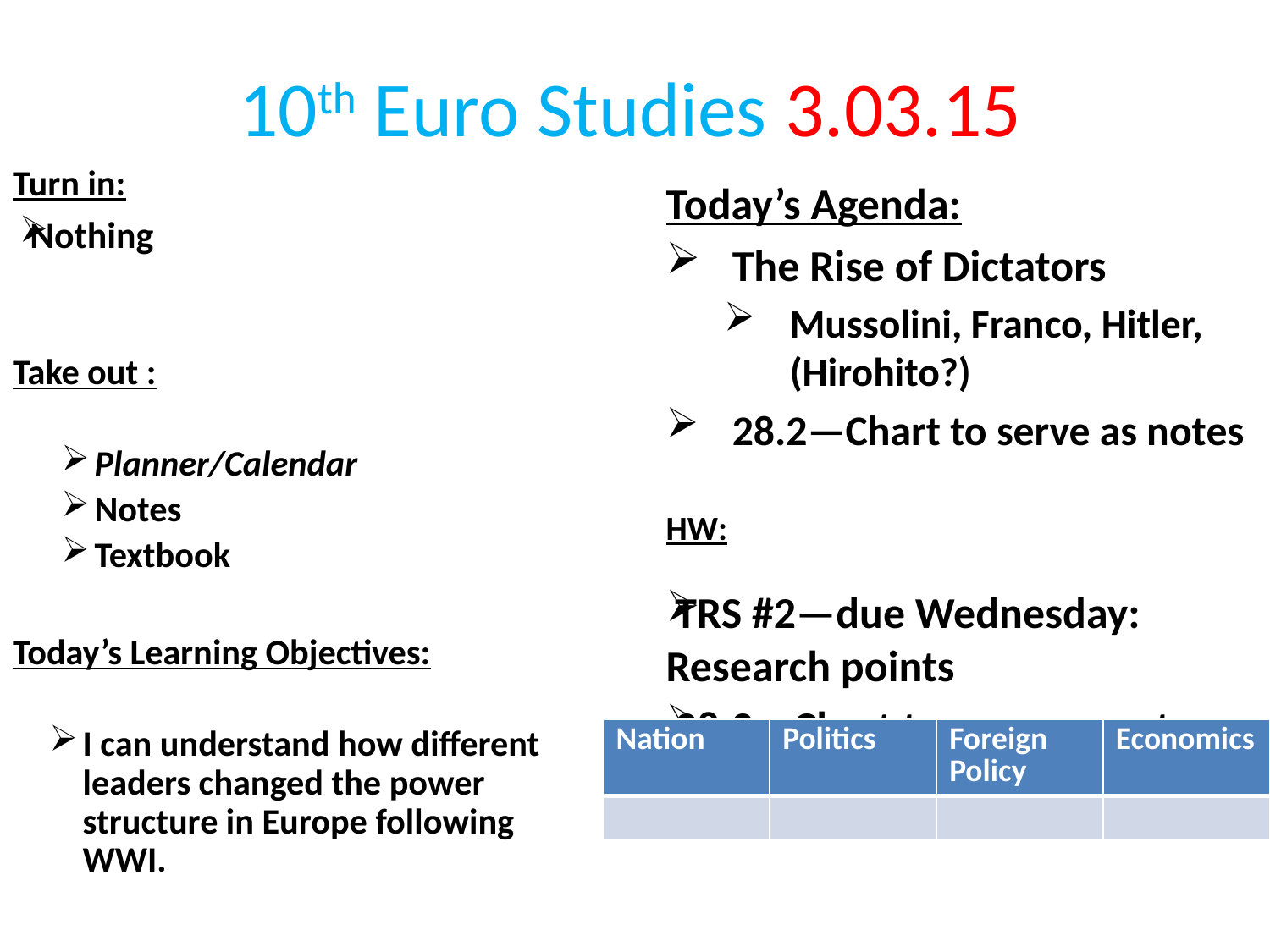

10th Euro Studies 3.03.15
Turn in:
Nothing

Take out :

Planner/Calendar
Notes
Textbook

Today’s Learning Objectives:

I can understand how different leaders changed the power structure in Europe following WWI.
Today’s Agenda:
The Rise of Dictators
Mussolini, Franco, Hitler, (Hirohito?)
28.2—Chart to serve as notes

HW:

TRS #2—due Wednesday:  Research points
28.2—Chart to serve as notes
| Nation | Politics | Foreign Policy | Economics |
| --- | --- | --- | --- |
|  |  |  |  |